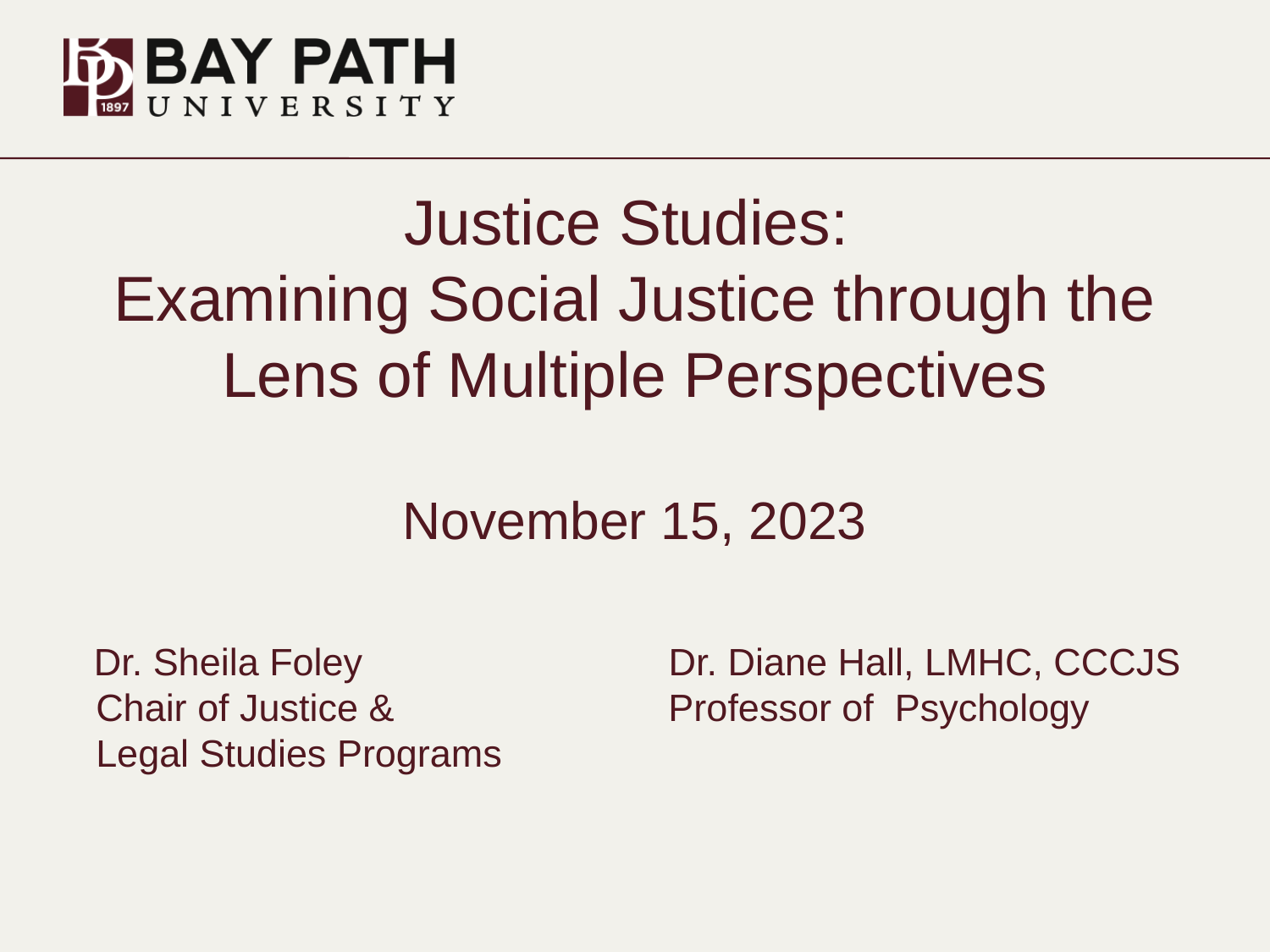

# Justice Studies:
Examining Social Justice through the Lens of Multiple Perspectives

November 15, 2023

        Dr. Sheila Foley                             Dr. Diane Hall, LMHC, CCCJS
   Chair of Justice &                          Professor of  Psychology
   Legal Studies Programs